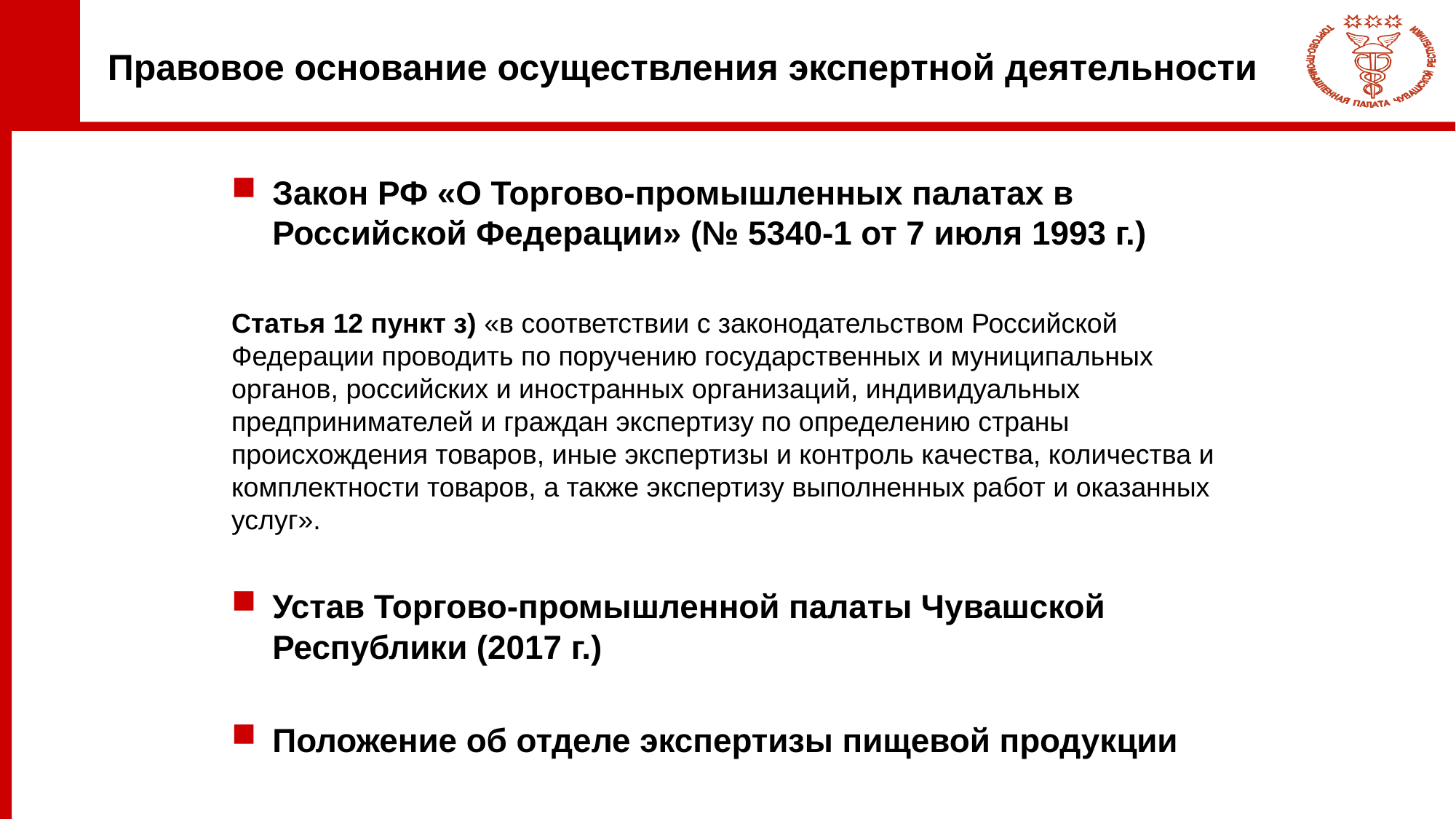

# Правовое основание осуществления экспертной деятельности

Закон РФ «О Торгово-промышленных палатах в Российской Федерации» (№ 5340-1 от 7 июля 1993 г.)

Статья 12 пункт з) «в соответствии с законодательством Российской Федерации проводить по поручению государственных и муниципальных органов, российских и иностранных организаций, индивидуальных предпринимателей и граждан экспертизу по определению страны происхождения товаров, иные экспертизы и контроль качества, количества и комплектности товаров, а также экспертизу выполненных работ и оказанных услуг».
Устав Торгово-промышленной палаты Чувашской Республики (2017 г.)

Положение об отделе экспертизы пищевой продукции